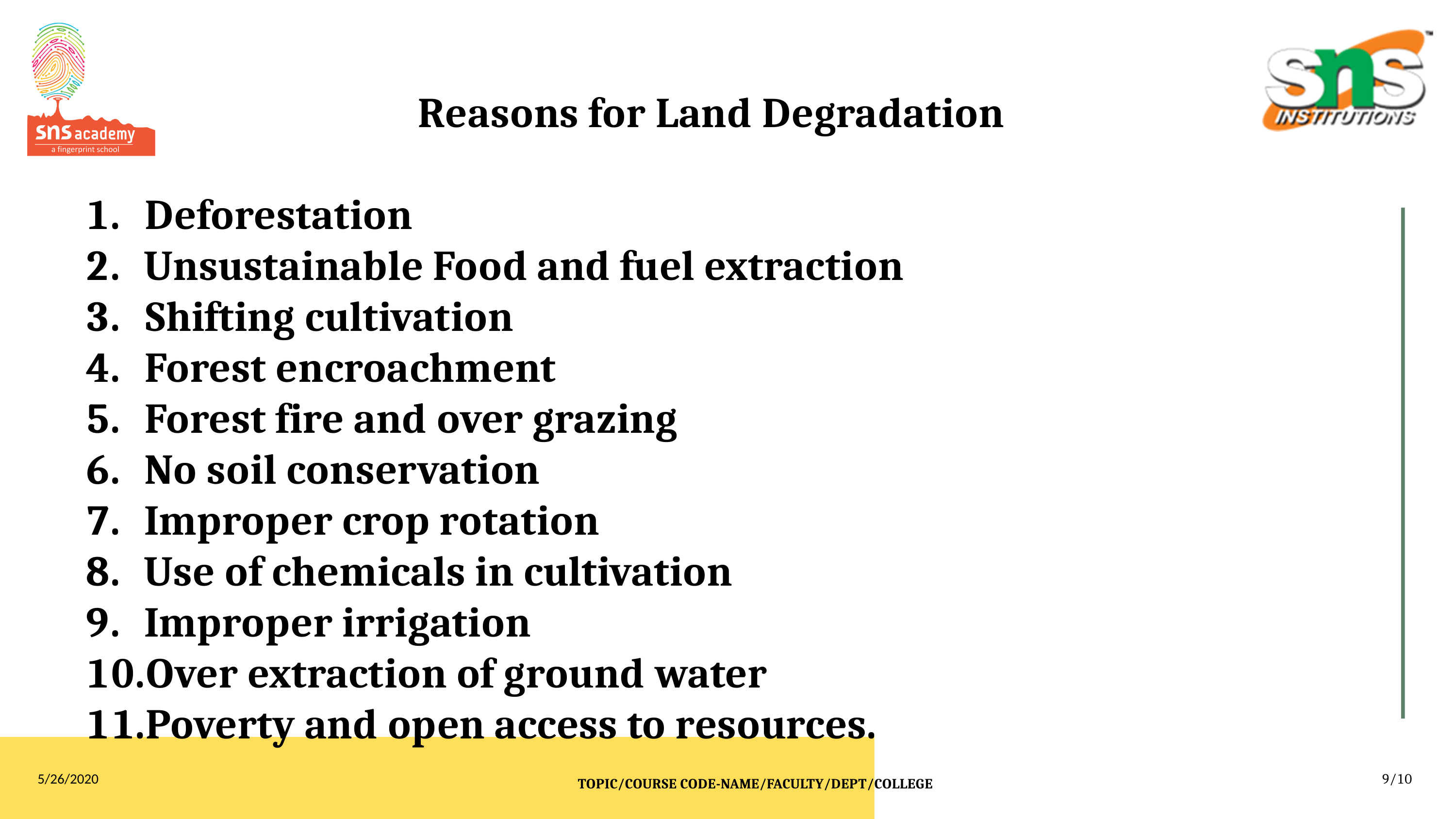

Reasons for Land Degradation

Deforestation
Unsustainable Food and fuel extraction
Shifting cultivation
Forest encroachment
Forest fire and over grazing
No soil conservation
Improper crop rotation
Use of chemicals in cultivation
Improper irrigation
Over extraction of ground water
Poverty and open access to resources.

5/26/2020
9/10
TOPIC/COURSE CODE-NAME/FACULTY/DEPT/COLLEGE